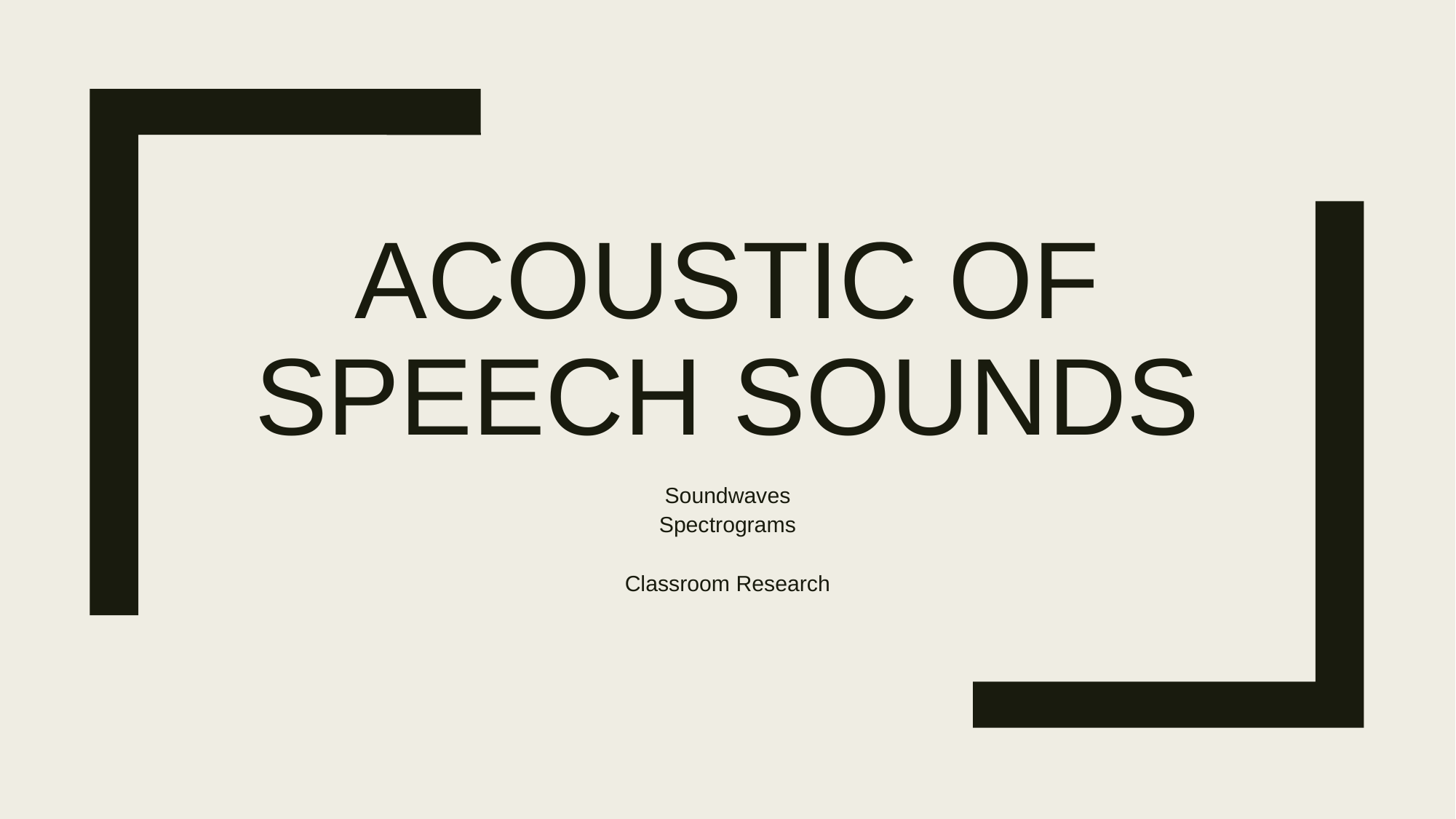

# Acoustic of speech sounds
Soundwaves
Spectrograms

Classroom Research